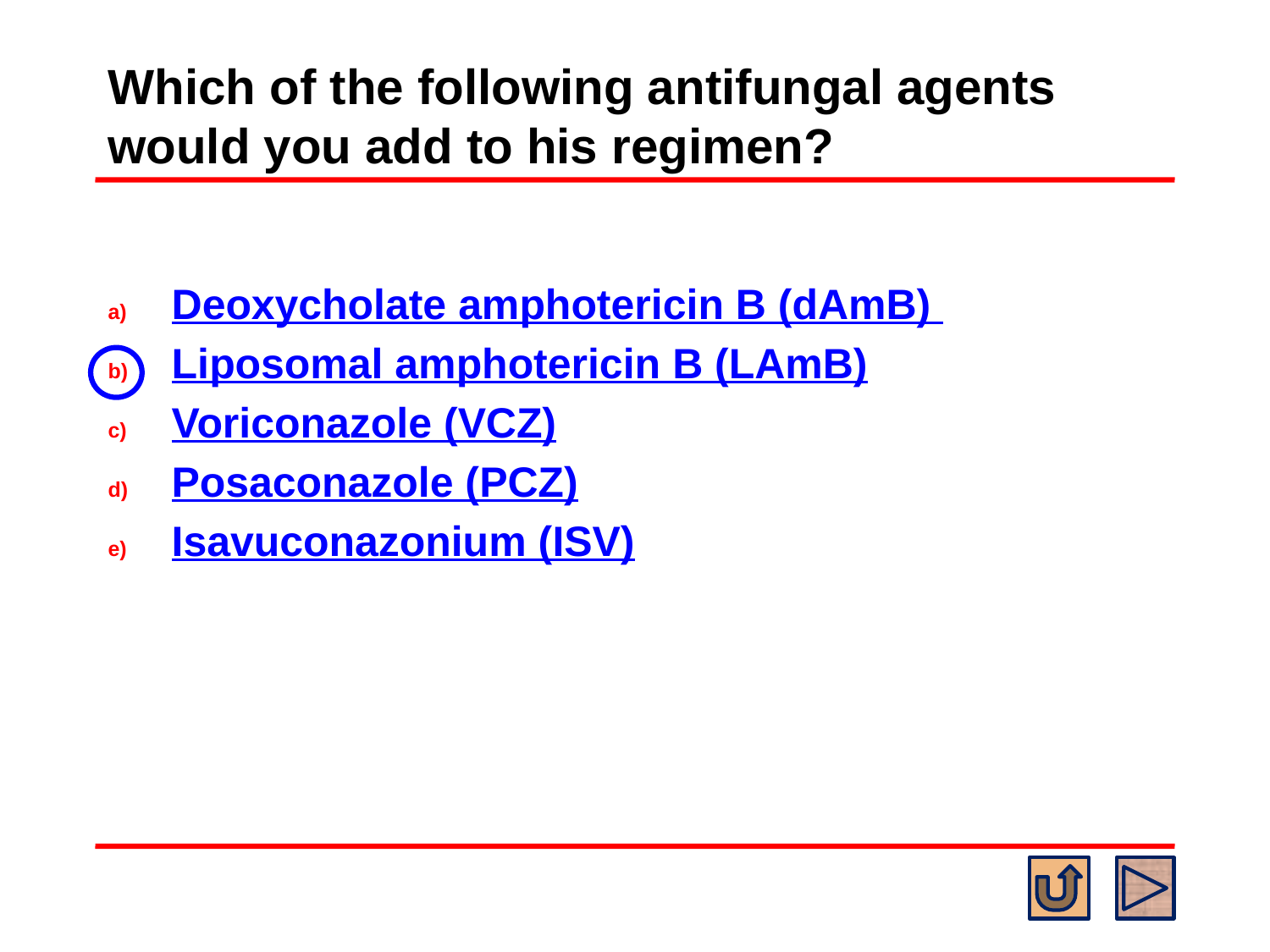

# Which of the following antifungal agents would you add to his regimen?

Deoxycholate amphotericin B (dAmB)
Liposomal amphotericin B (LAmB)
Voriconazole (VCZ)
Posaconazole (PCZ)
Isavuconazonium (ISV)